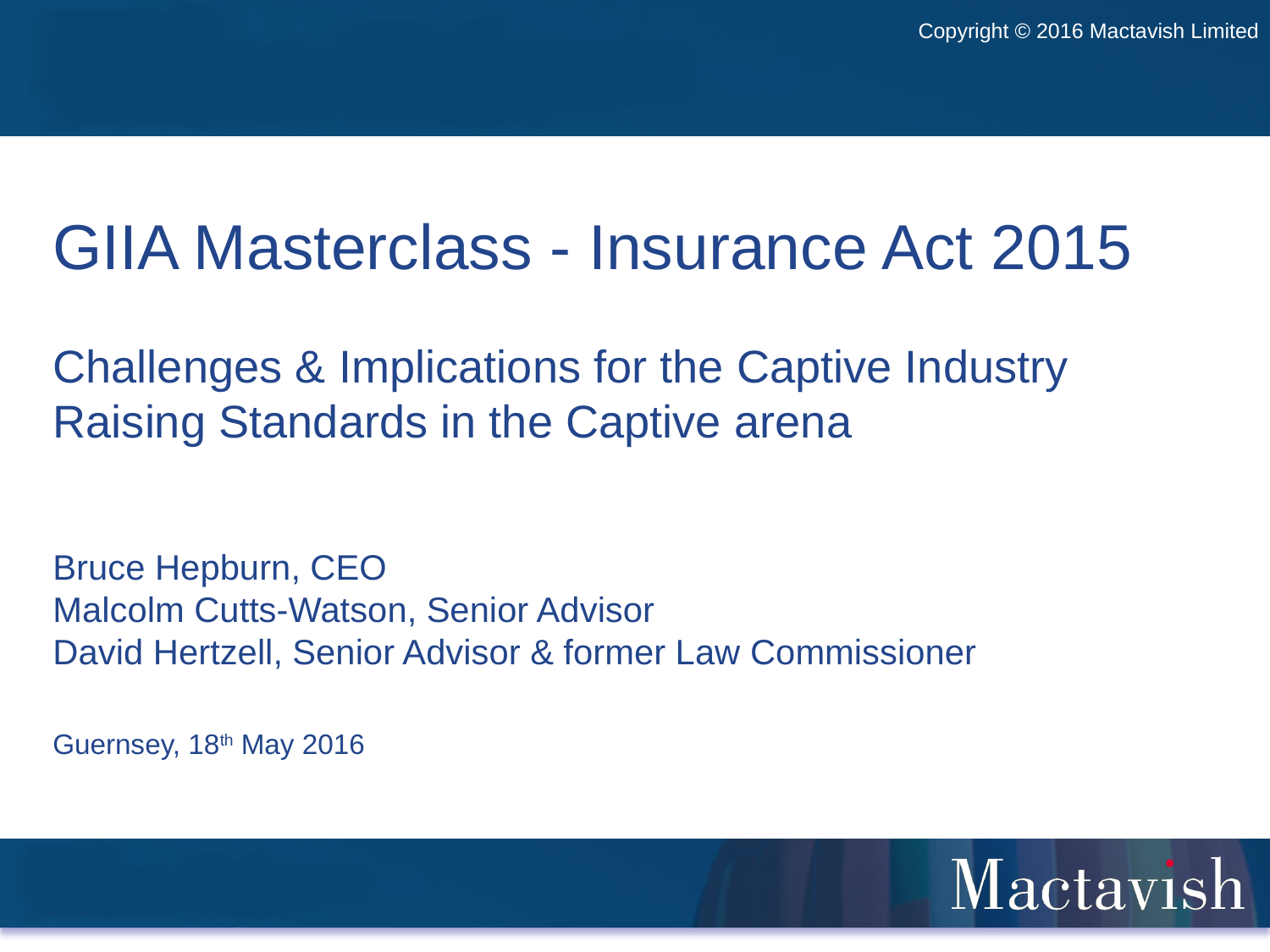

# GIIA Masterclass - Insurance Act 2015 Challenges & Implications for the Captive Industry Raising Standards in the Captive arena Bruce Hepburn, CEO Malcolm Cutts-Watson, Senior Advisor David Hertzell, Senior Advisor & former Law Commissioner Guernsey, 18th May 2016